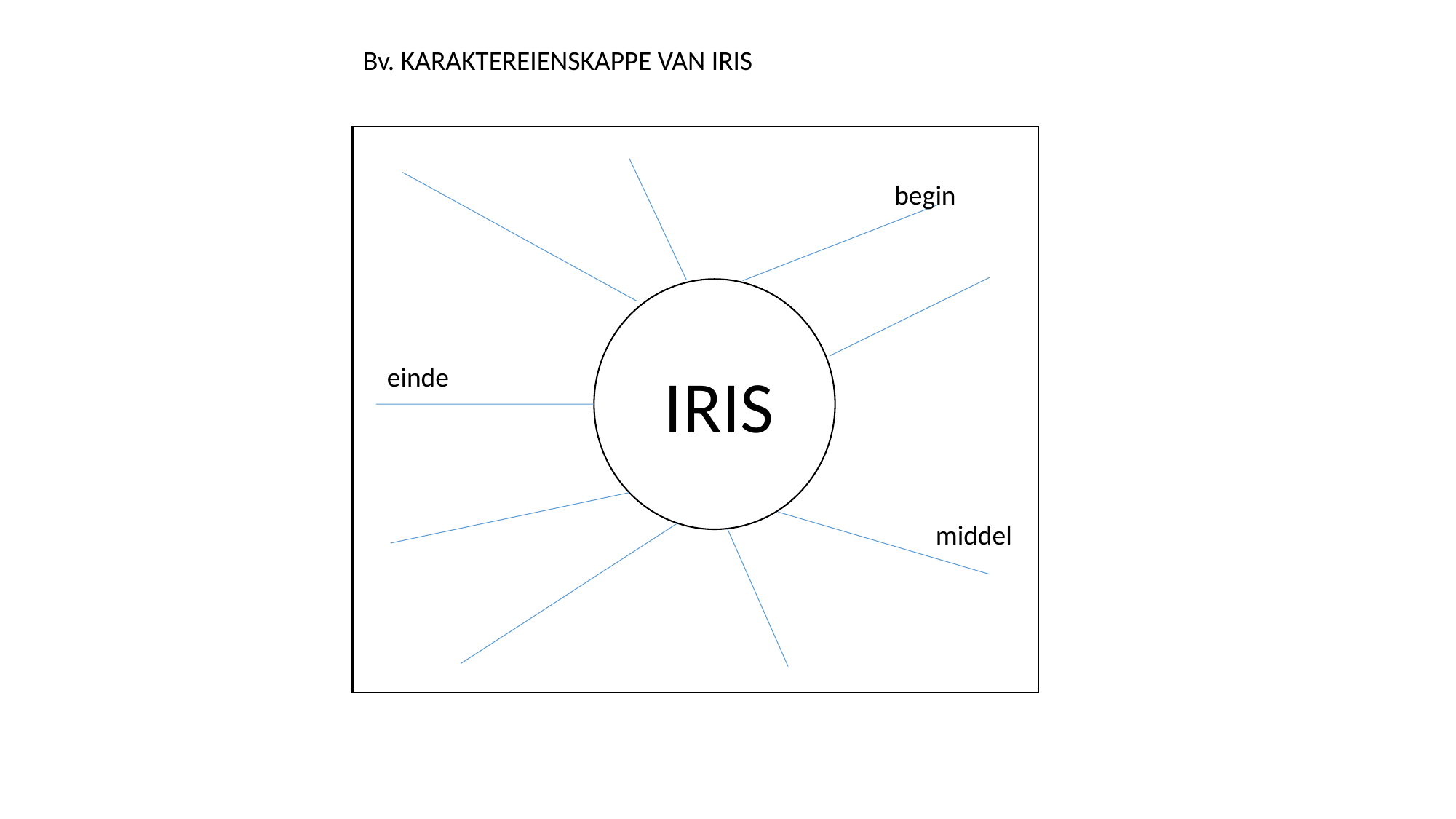

Bv. KARAKTEREIENSKAPPE VAN IRIS

begin

einde
IRIS
middel